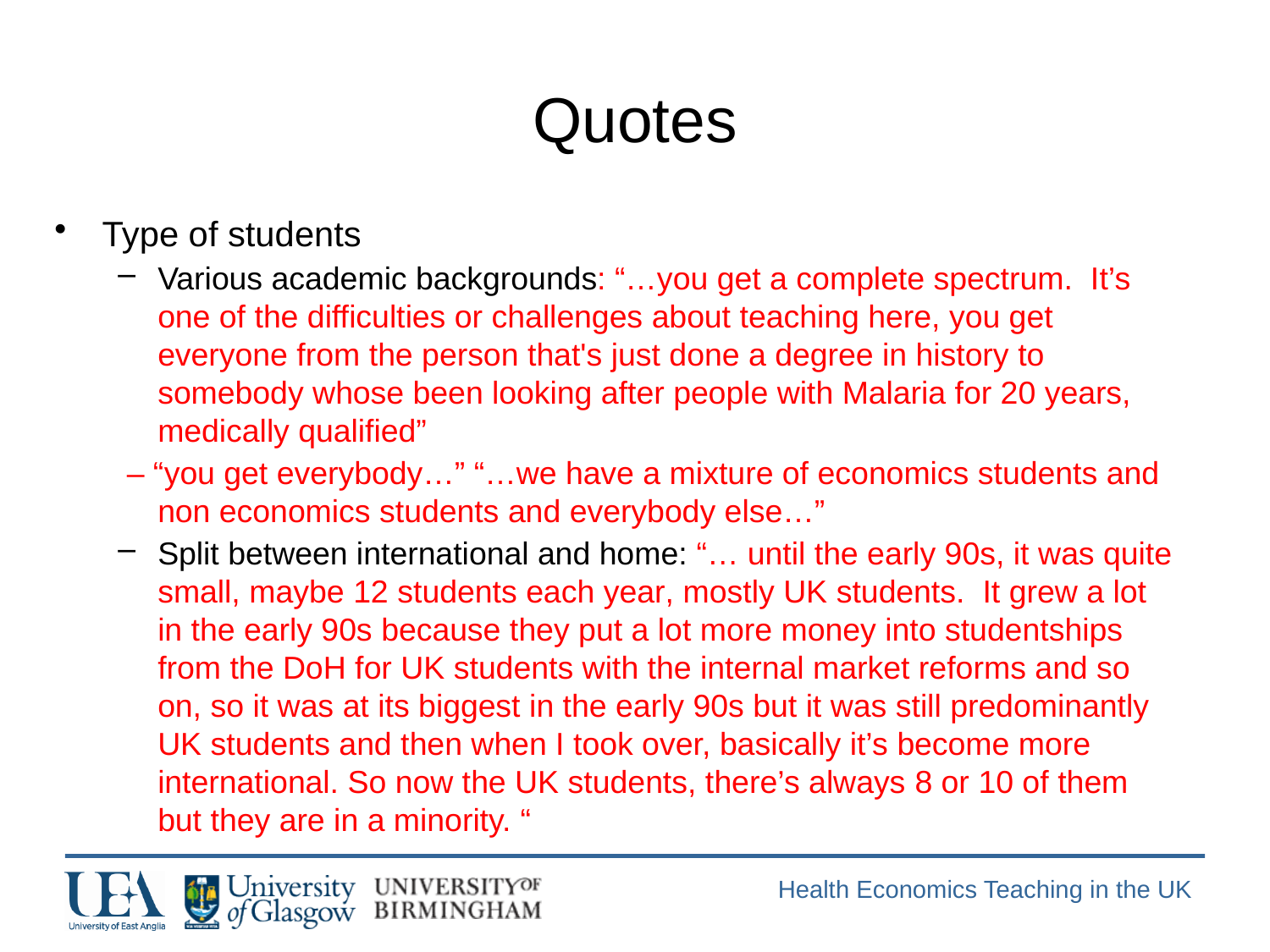

# Quotes

Type of students
Various academic backgrounds: “…you get a complete spectrum.  It’s one of the difficulties or challenges about teaching here, you get everyone from the person that's just done a degree in history to somebody whose been looking after people with Malaria for 20 years, medically qualified”
 – “you get everybody…” “…we have a mixture of economics students and non economics students and everybody else…”
Split between international and home: “… until the early 90s, it was quite small, maybe 12 students each year, mostly UK students.  It grew a lot in the early 90s because they put a lot more money into studentships from the DoH for UK students with the internal market reforms and so on, so it was at its biggest in the early 90s but it was still predominantly UK students and then when I took over, basically it’s become more international. So now the UK students, there’s always 8 or 10 of them but they are in a minority. “
Health Economics Teaching in the UK